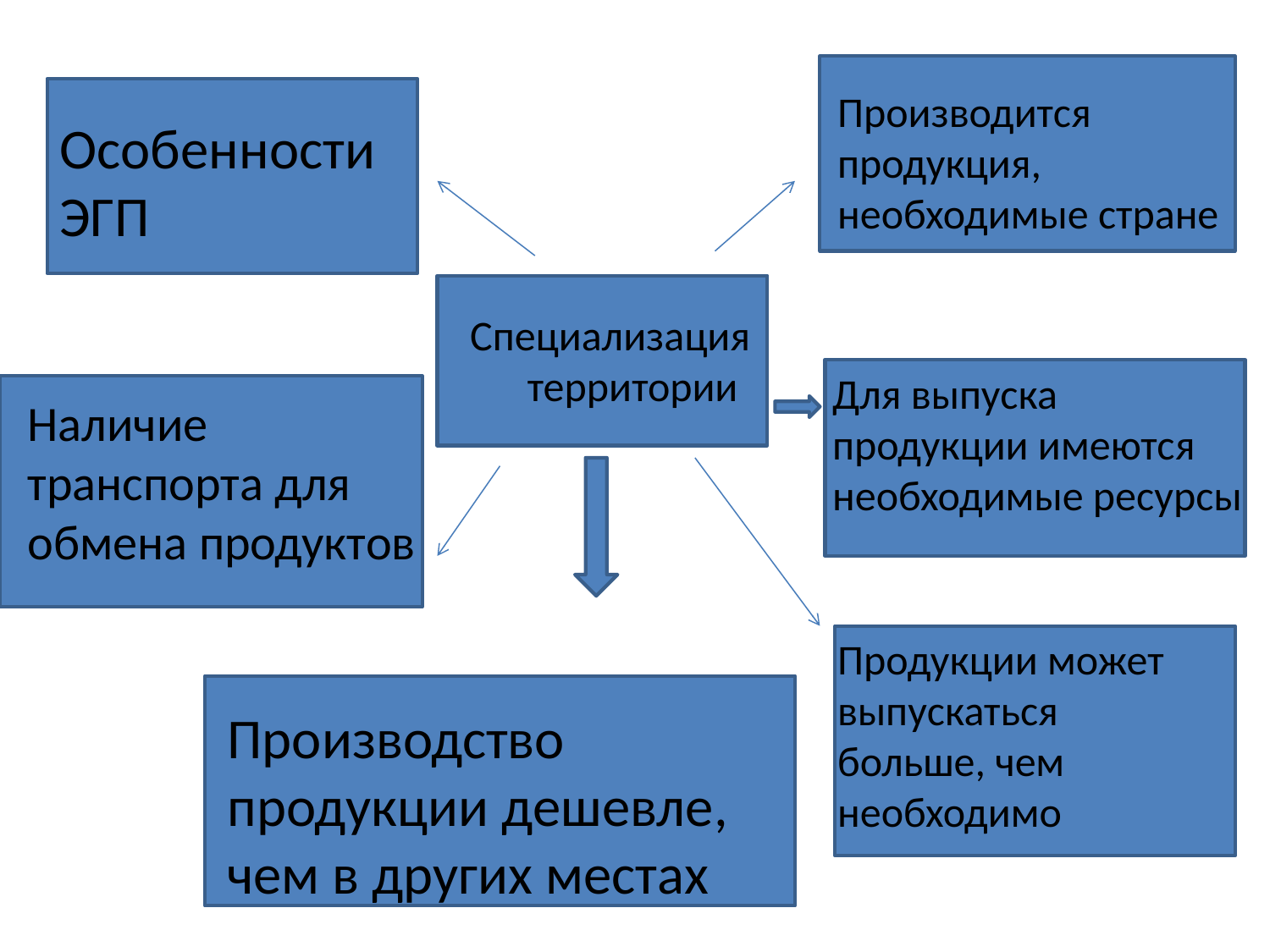

Производится продукция, необходимые стране
Особенности ЭГП

Специализация        территории

Для выпуска продукции имеются необходимые ресурсы

Наличие транспорта для обмена продуктов

Продукции может выпускаться больше, чем необходимо

Производство продукции дешевле, чем в других местах